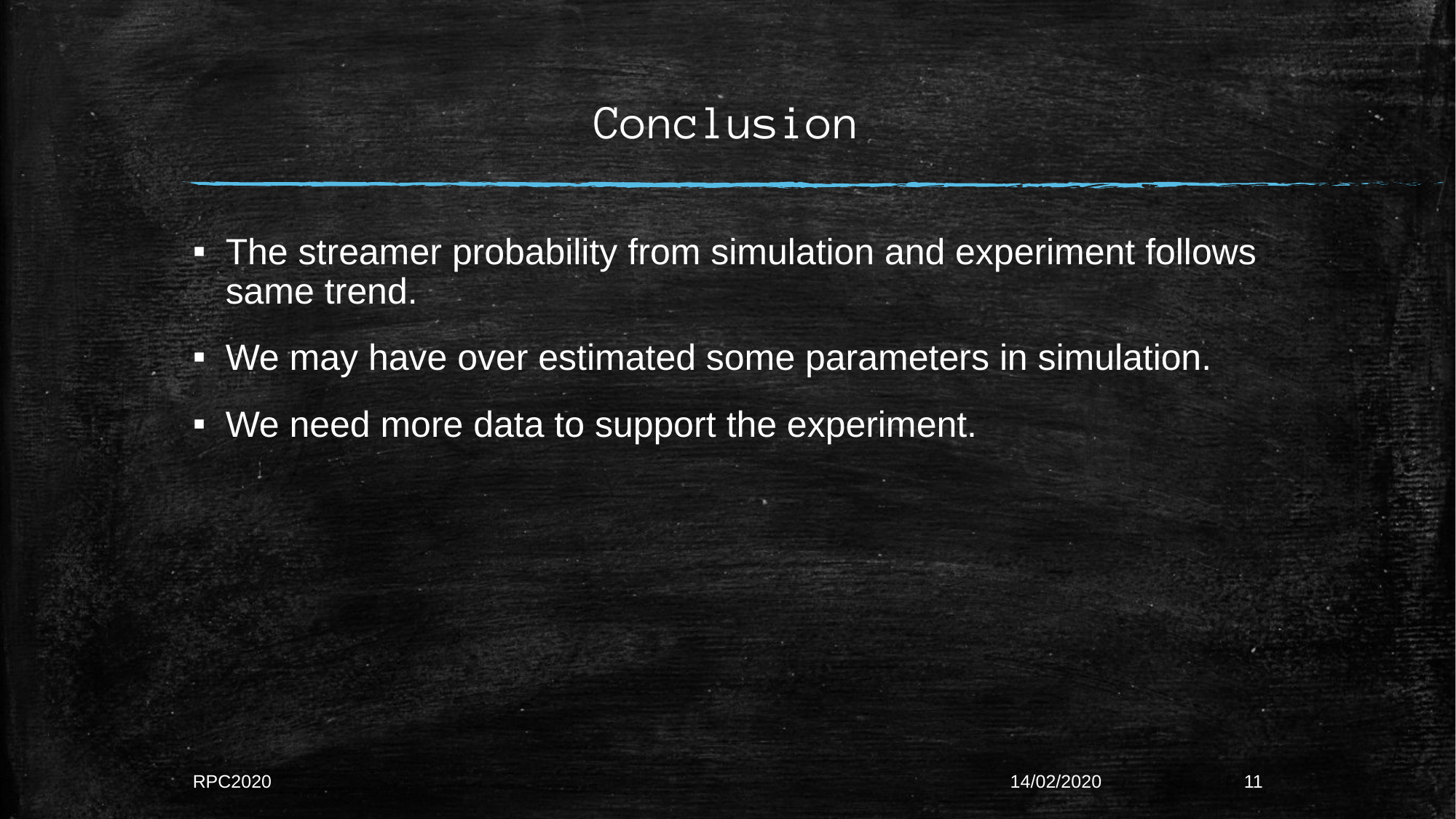

# Conclusion
The streamer probability from simulation and experiment follows same trend.
We may have over estimated some parameters in simulation.
We need more data to support the experiment.

RPC2020
14/02/2020
11